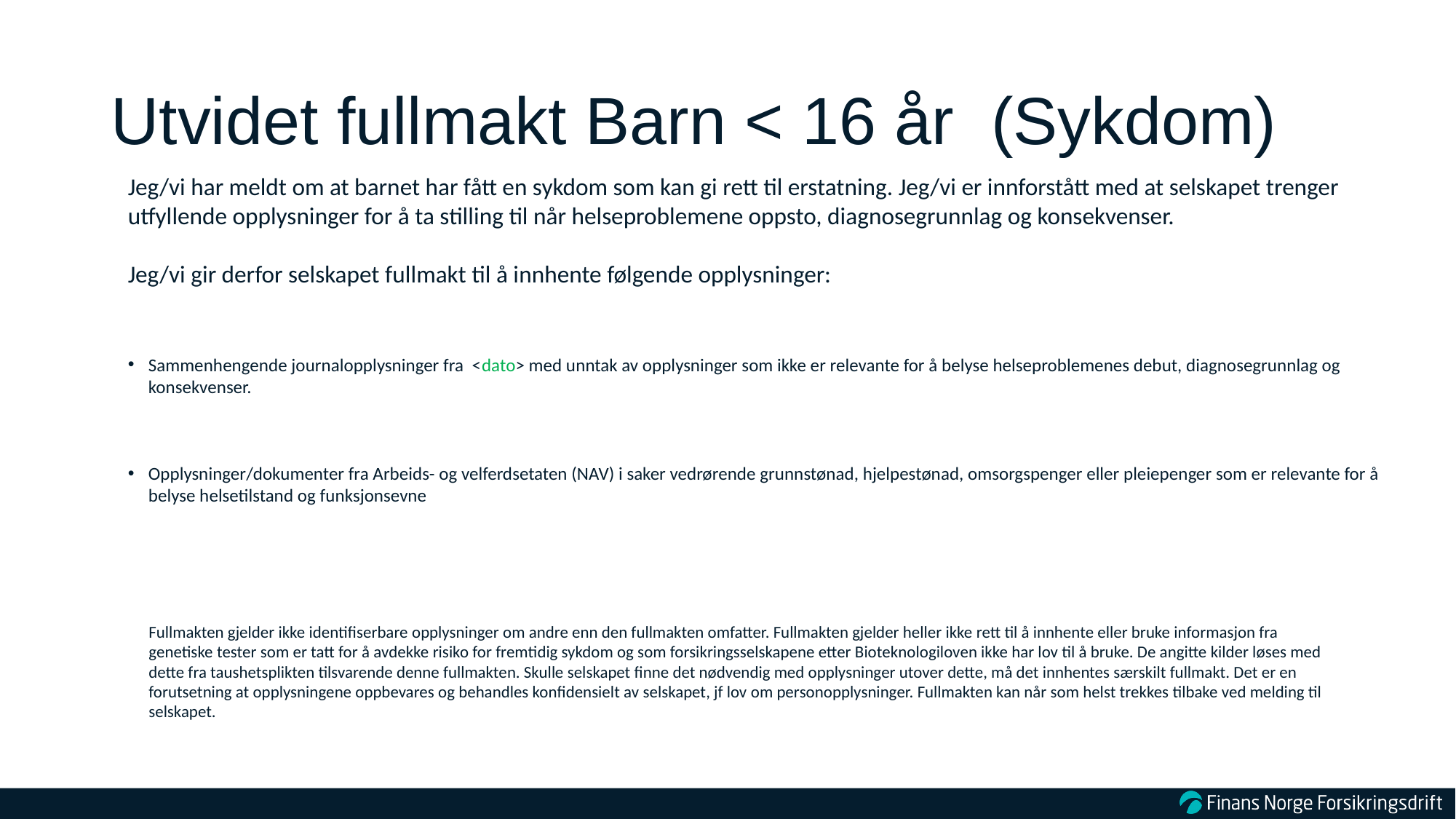

# Utvidet fullmakt Barn < 16 år  (Sykdom)
Jeg/vi har meldt om at barnet har fått en sykdom som kan gi rett til erstatning. Jeg/vi er innforstått med at selskapet trenger utfyllende opplysninger for å ta stilling til når helseproblemene oppsto, diagnosegrunnlag og konsekvenser.

Jeg/vi gir derfor selskapet fullmakt til å innhente følgende opplysninger:

Sammenhengende journalopplysninger fra  <dato> med unntak av opplysninger som ikke er relevante for å belyse helseproblemenes debut, diagnosegrunnlag og konsekvenser.

Opplysninger/dokumenter fra Arbeids- og velferdsetaten (NAV) i saker vedrørende grunnstønad, hjelpestønad, omsorgspenger eller pleiepenger som er relevante for å belyse helsetilstand og funksjonsevne
Fullmakten gjelder ikke identifiserbare opplysninger om andre enn den fullmakten omfatter. Fullmakten gjelder heller ikke rett til å innhente eller bruke informasjon fra genetiske tester som er tatt for å avdekke risiko for fremtidig sykdom og som forsikringsselskapene etter Bioteknologiloven ikke har lov til å bruke. De angitte kilder løses med dette fra taushetsplikten tilsvarende denne fullmakten. Skulle selskapet finne det nødvendig med opplysninger utover dette, må det innhentes særskilt fullmakt. Det er en forutsetning at opplysningene oppbevares og behandles konfidensielt av selskapet, jf lov om personopplysninger. Fullmakten kan når som helst trekkes tilbake ved melding til selskapet.